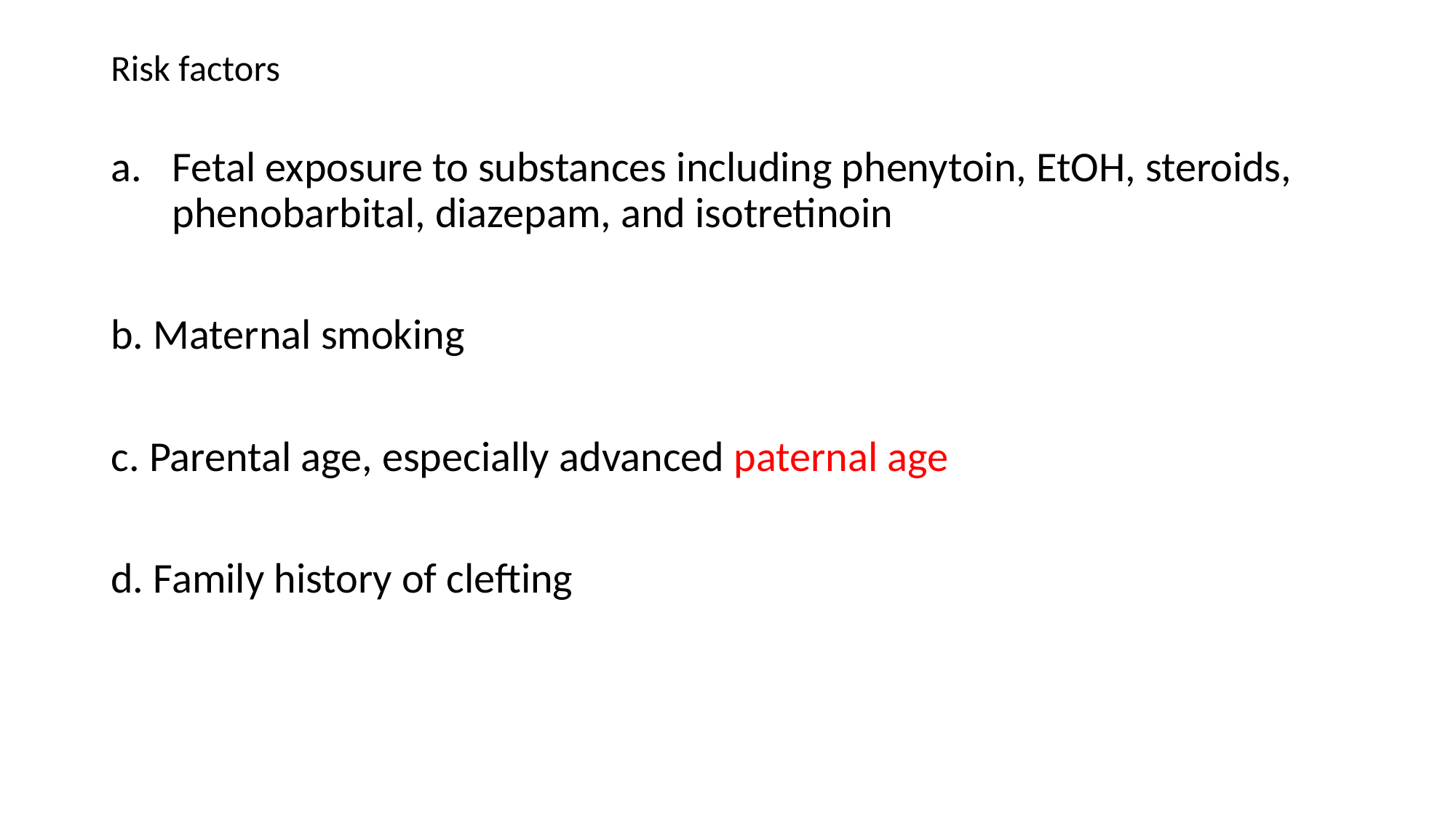

# Risk factors
Fetal exposure to substances including phenytoin, EtOH, steroids, phenobarbital, diazepam, and isotretinoin

b. Maternal smoking

c. Parental age, especially advanced paternal age

d. Family history of clefting